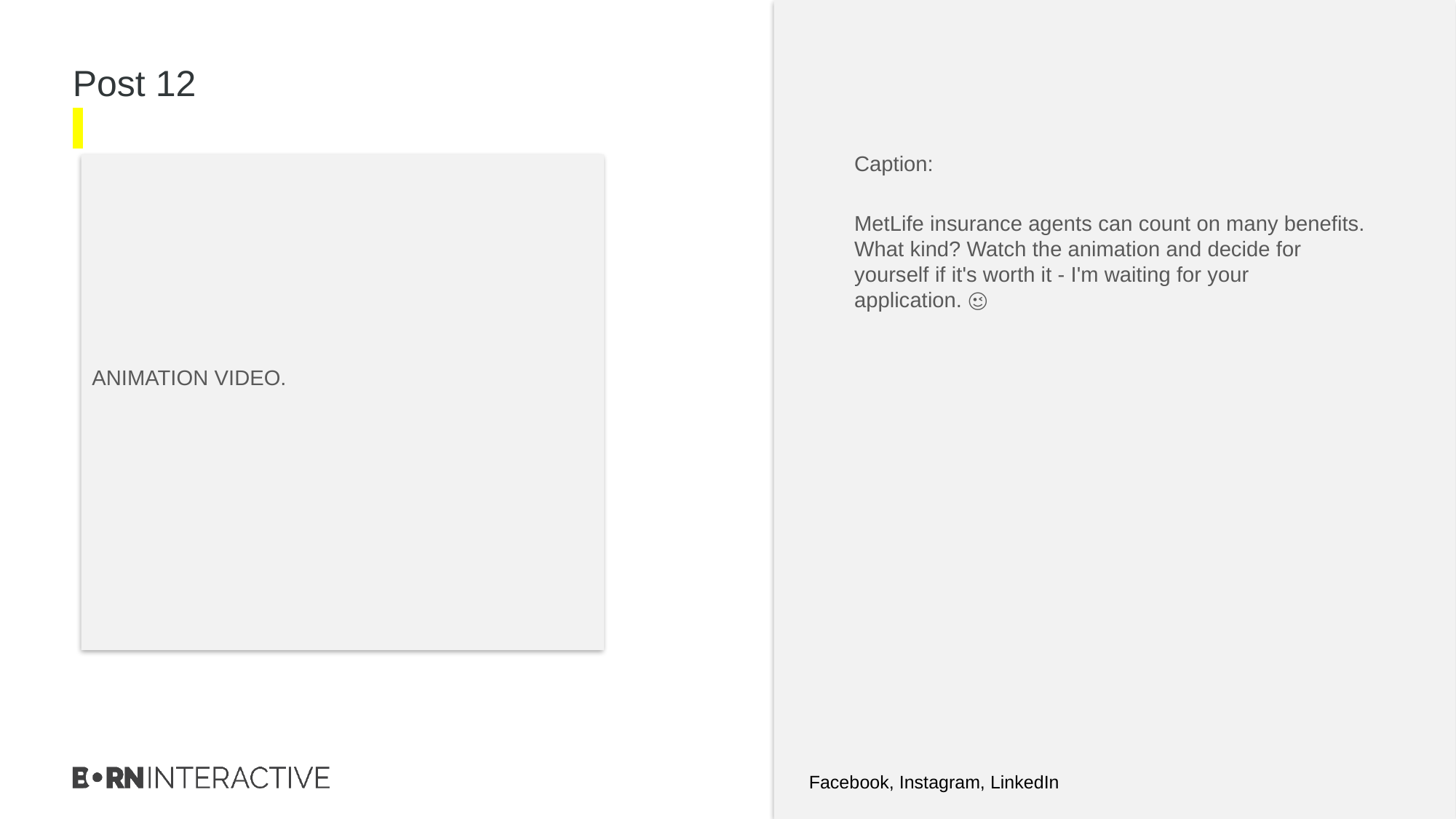

# Post 12

Caption:

MetLife insurance agents can count on many benefits. What kind? Watch the animation and decide for yourself if it's worth it - I'm waiting for your application. 😉
ANIMATION VIDEO.

Facebook, Instagram, LinkedIn